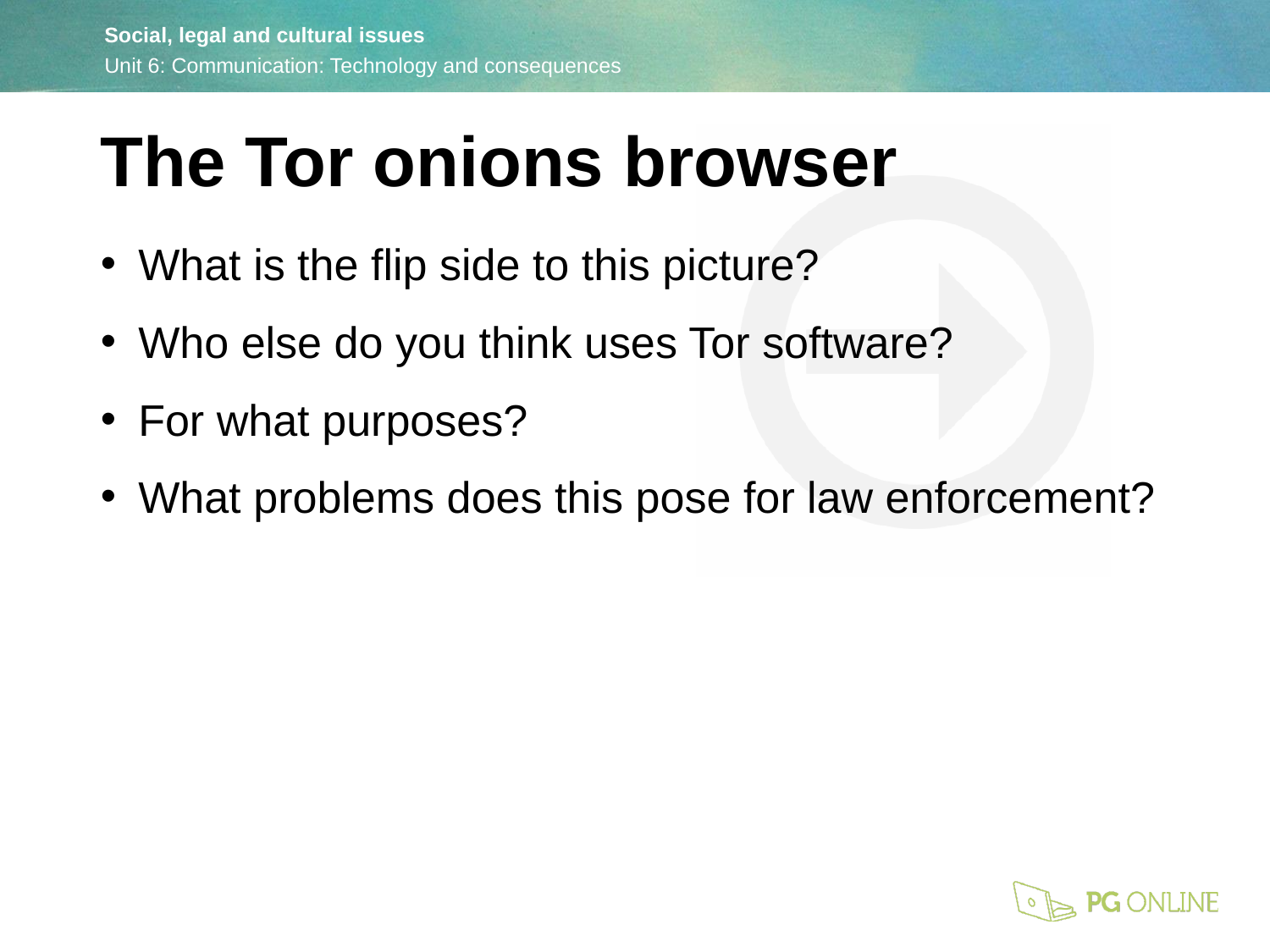

The Tor onions browser
What is the flip side to this picture?
Who else do you think uses Tor software?
For what purposes?
What problems does this pose for law enforcement?